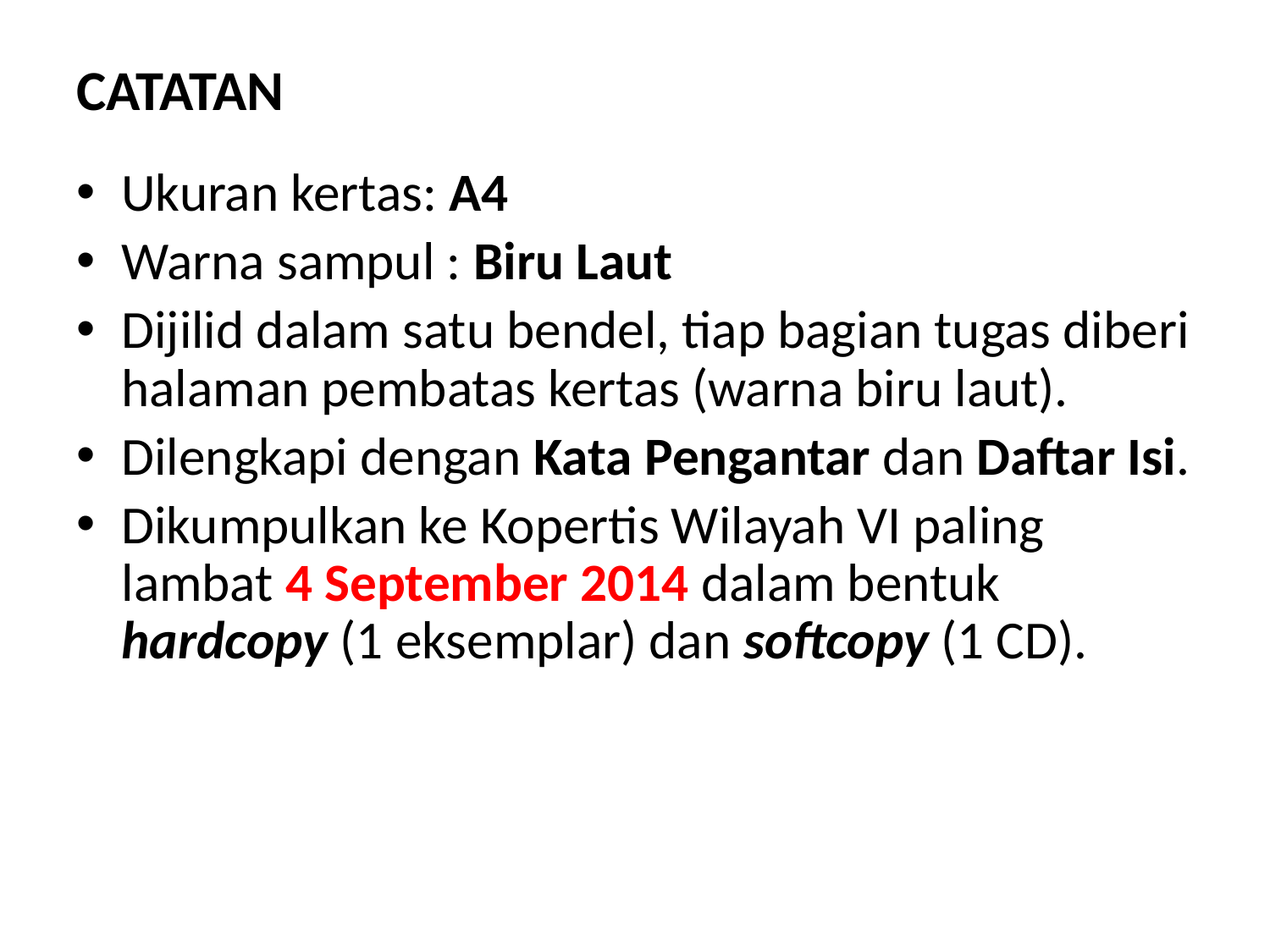

# CATATAN
Ukuran kertas: A4
Warna sampul : Biru Laut
Dijilid dalam satu bendel, tiap bagian tugas diberi halaman pembatas kertas (warna biru laut).
Dilengkapi dengan Kata Pengantar dan Daftar Isi.
Dikumpulkan ke Kopertis Wilayah VI paling lambat 4 September 2014 dalam bentuk hardcopy (1 eksemplar) dan softcopy (1 CD).